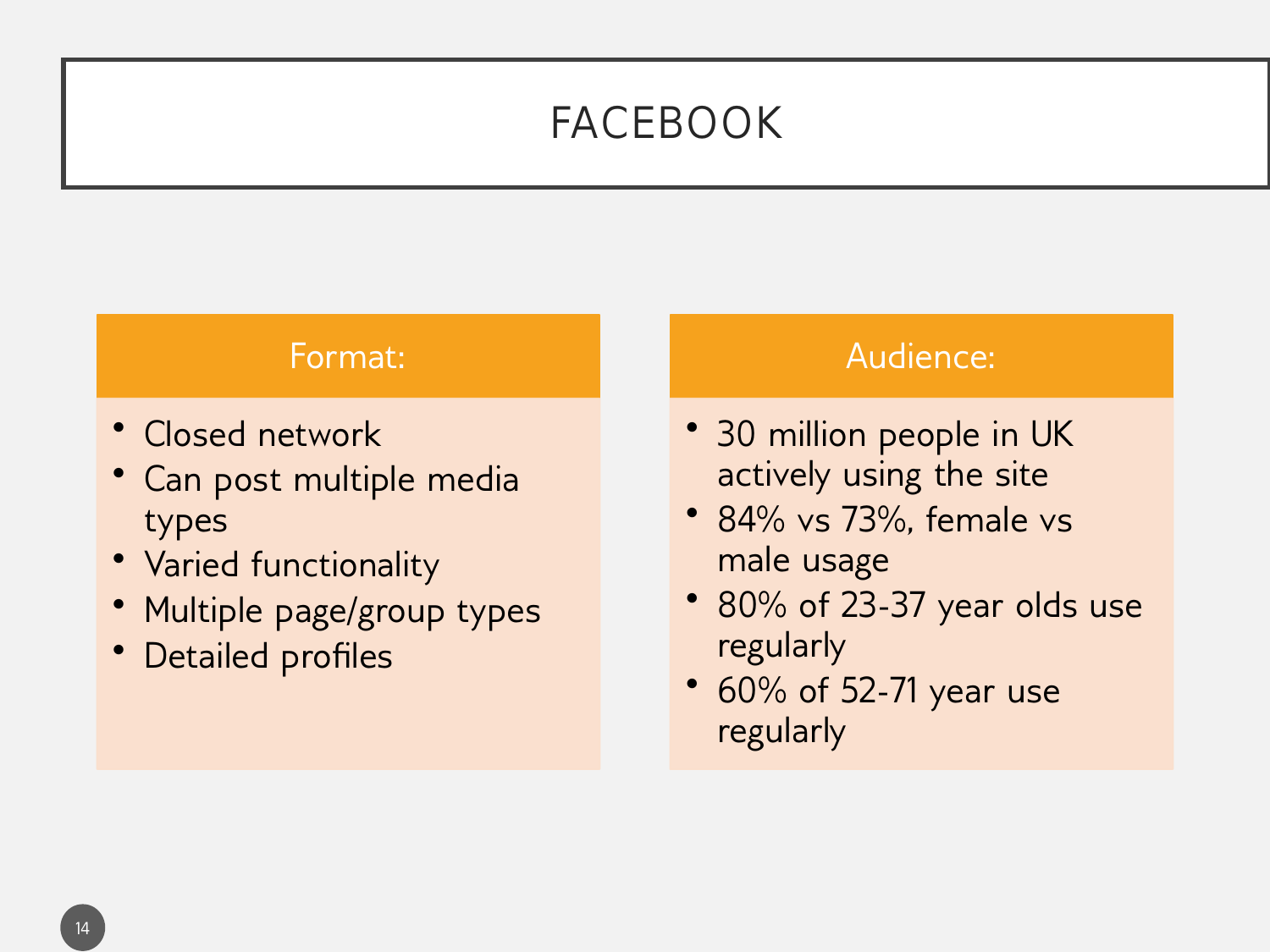

# Facebook
Format:
Closed network
Can post multiple media types
Varied functionality
Multiple page/group types
Detailed profiles
Audience:
30 million people in UK actively using the site
84% vs 73%, female vs male usage
80% of 23-37 year olds use regularly
60% of 52-71 year use regularly
14